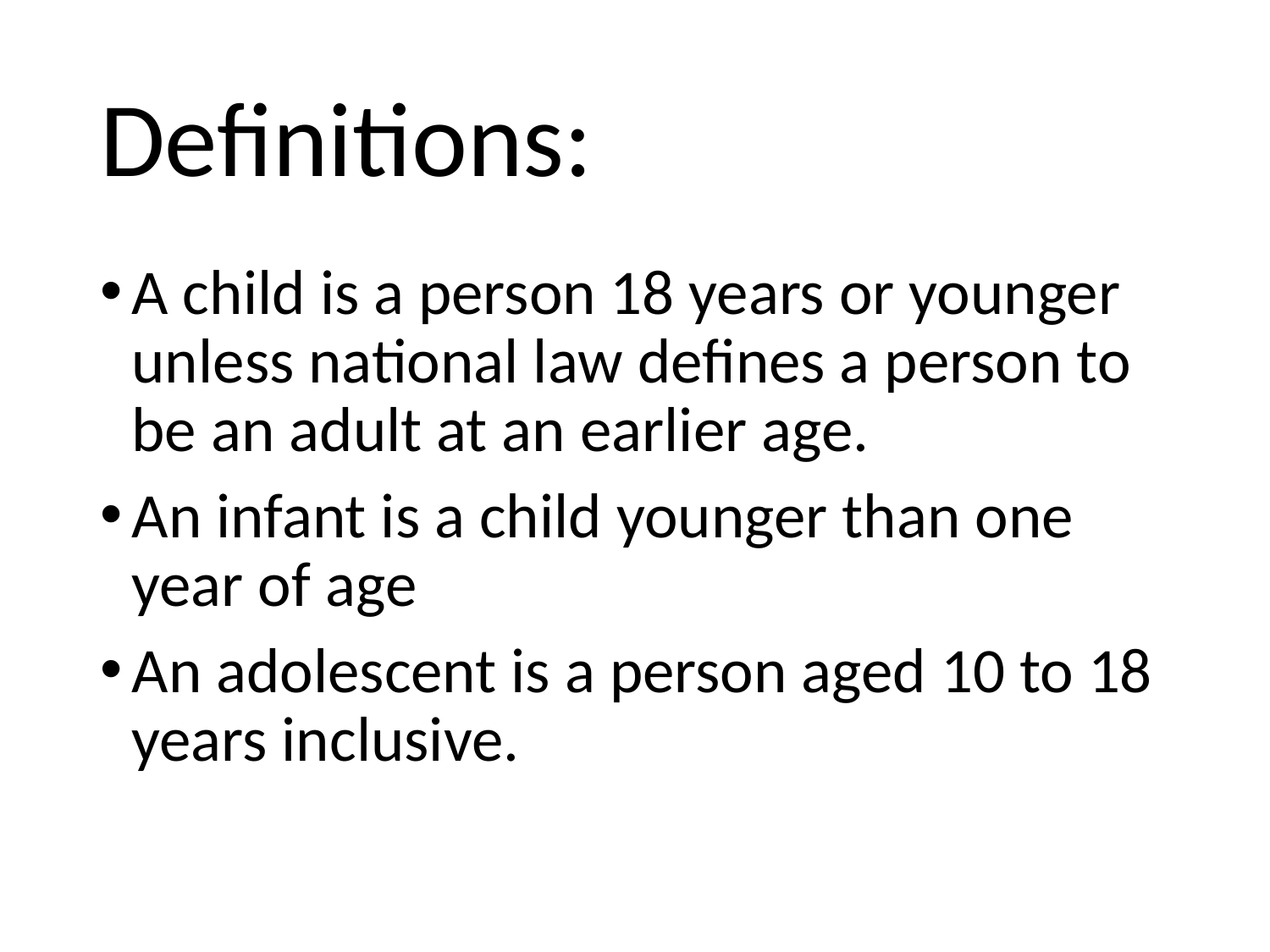

# Definitions:
A child is a person 18 years or younger unless national law defines a person to be an adult at an earlier age.
An infant is a child younger than one year of age
An adolescent is a person aged 10 to 18 years inclusive.